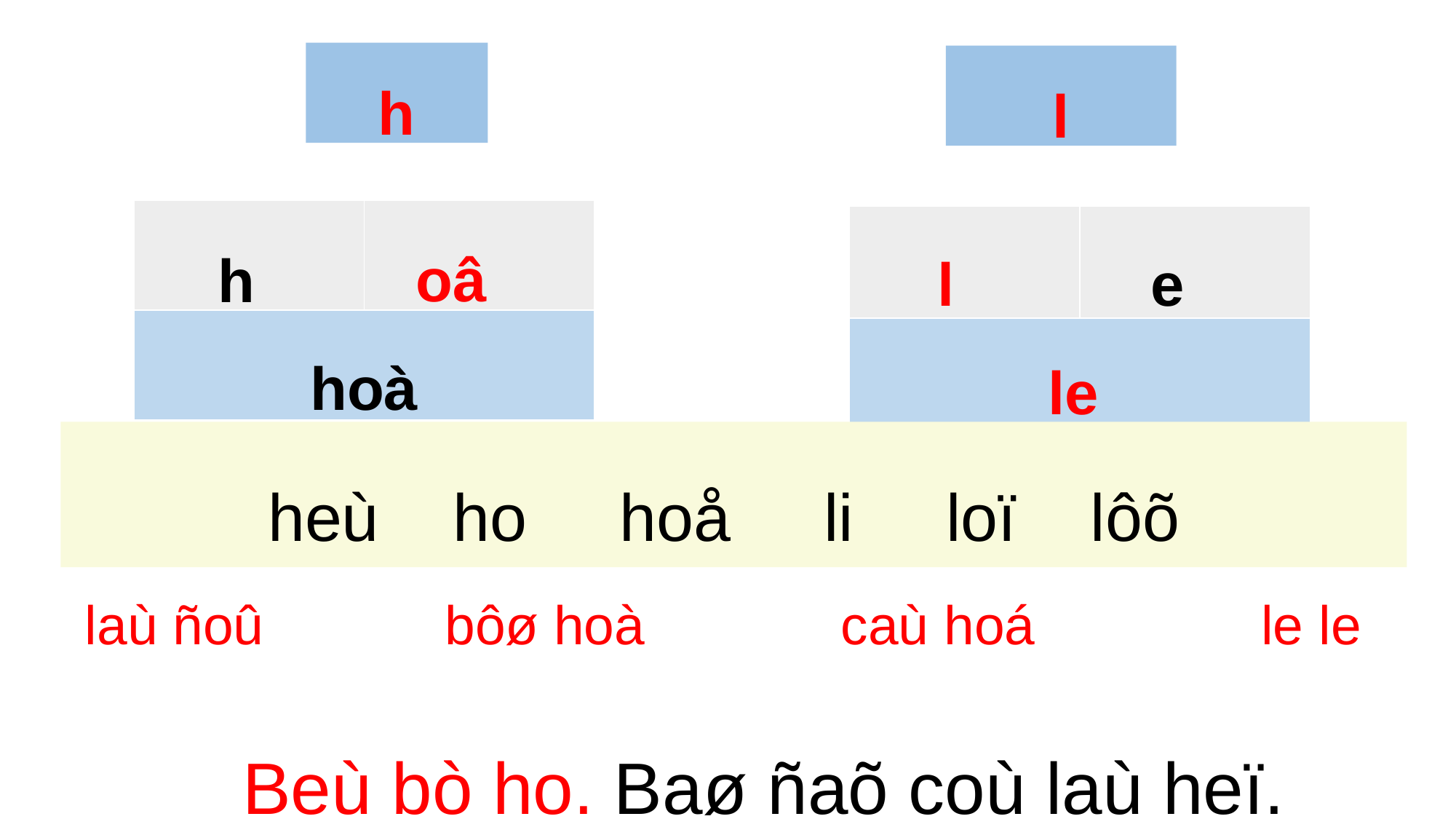

h
l
|  |  |
| --- | --- |
|  |  |
|  |  |
| --- | --- |
|  |  |
oâ
h
hoà
l
 e
le
heù    ho     hoå     li     loï    lôõ
  laù ñoû            bôø hoà             caù hoá               le le
Beù bò ho. Baø ñaõ coù laù heï.